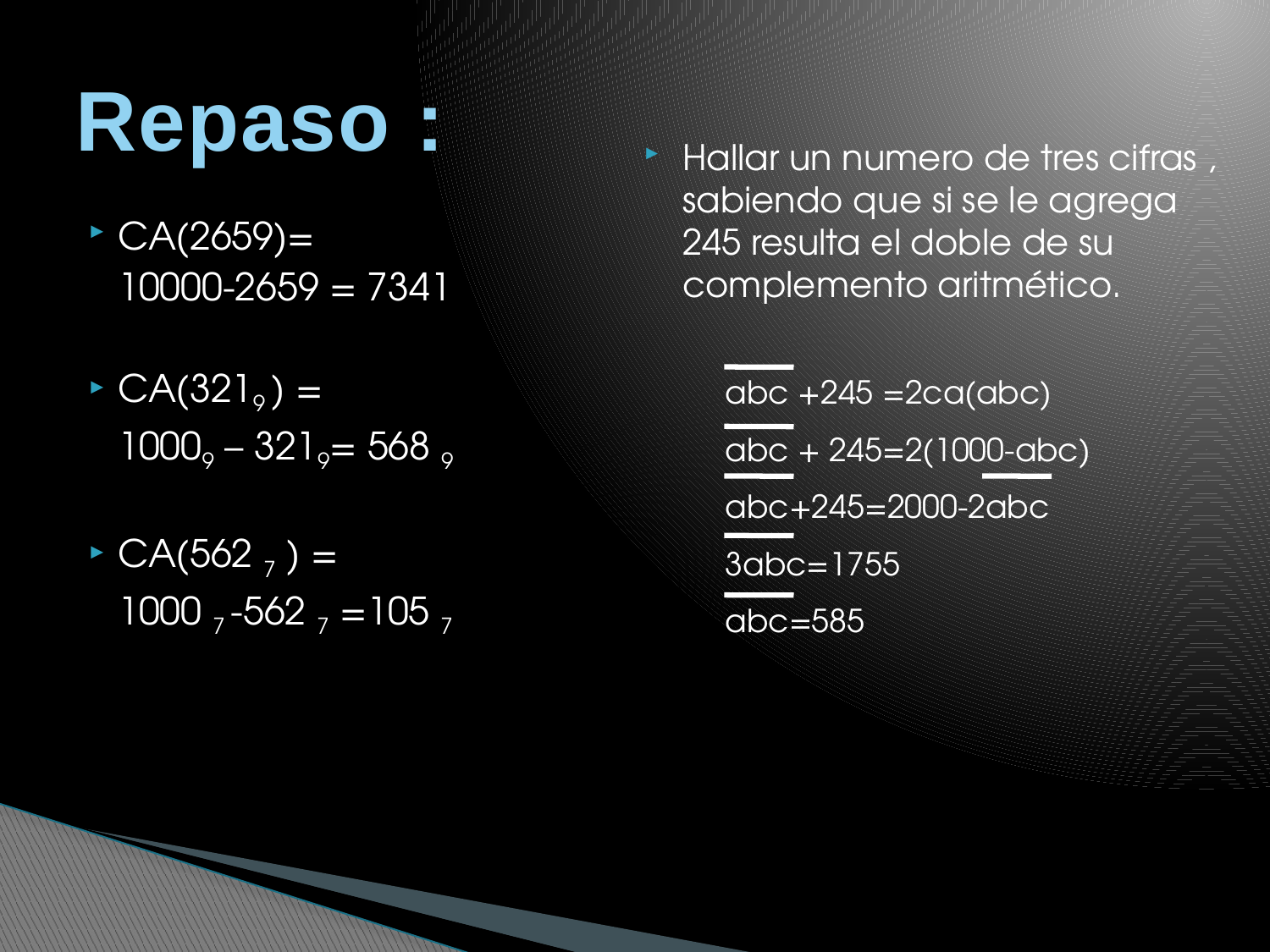

# Repaso :
Hallar un numero de tres cifras , sabiendo que si se le agrega 245 resulta el doble de su complemento aritmético.
CA(2659)=
	10000-2659 = 7341

CA(3219 ) =
	10009 – 3219= 568 9

CA(562 7 ) =
	1000 7 -562 7 =105 7

abc +245 =2ca(abc)
abc + 245=2(1000-abc)
abc+245=2000-2abc
3abc=1755
abc=585